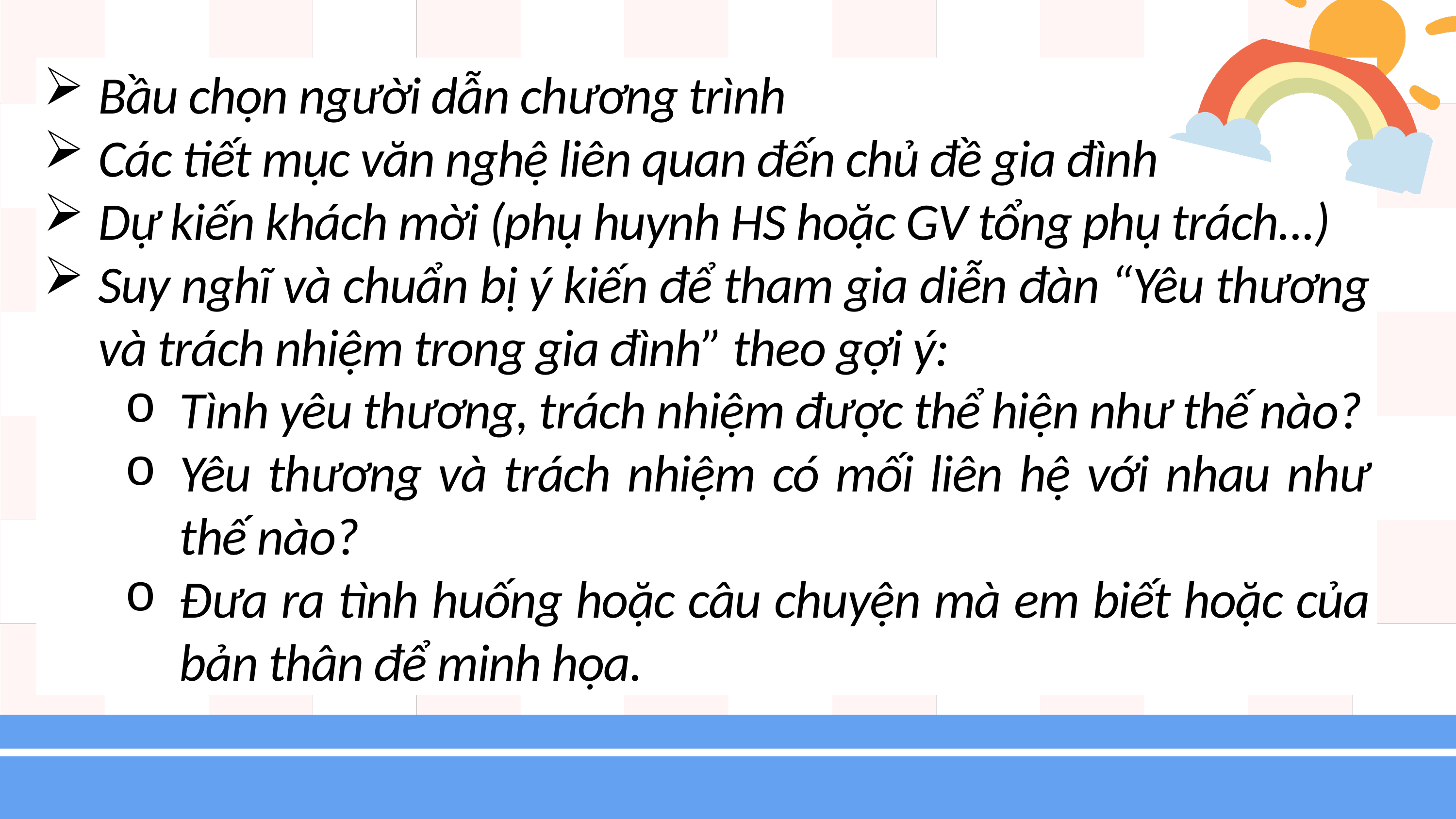

Bầu chọn người dẫn chương trình
Các tiết mục văn nghệ liên quan đến chủ đề gia đình
Dự kiến khách mời (phụ huynh HS hoặc GV tổng phụ trách...)
Suy nghĩ và chuẩn bị ý kiến để tham gia diễn đàn “Yêu thương và trách nhiệm trong gia đình” theo gợi ý:
Tình yêu thương, trách nhiệm được thể hiện như thế nào?
Yêu thương và trách nhiệm có mối liên hệ với nhau như thế nào?
Đưa ra tình huống hoặc câu chuyện mà em biết hoặc của bản thân để minh họa.